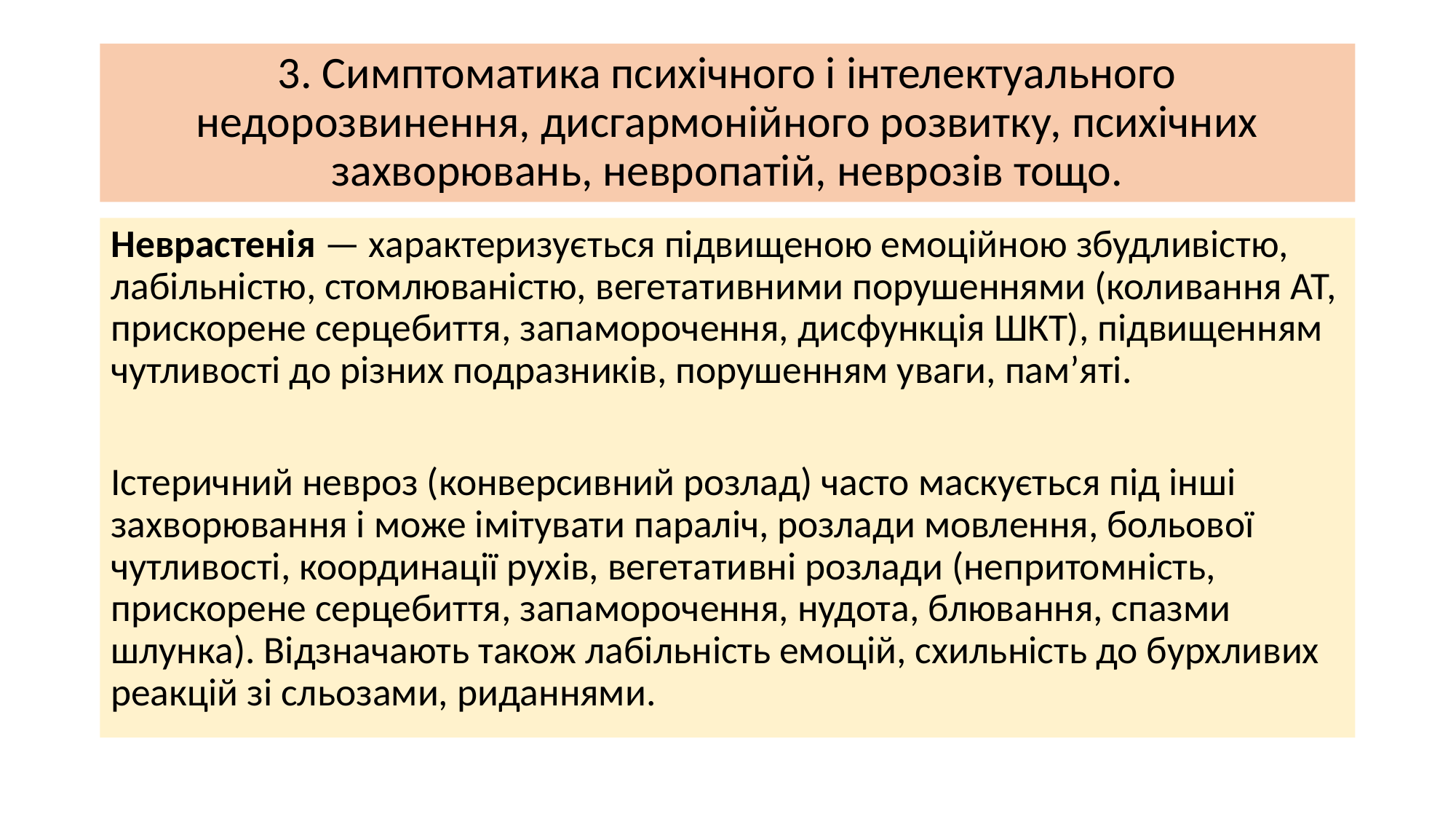

# 3. Симптоматика психічного і інтелектуального недорозвинення, дисгармонійного розвитку, психічних захворювань, невропатій, неврозів тощо.
Неврастенія — характеризується підвищеною емоційною збудливістю, лабільністю, стомлюваністю, вегетативними порушеннями (коливання АТ, прискорене серцебиття, запаморочення, дисфункція ШКТ), підвищенням чутливості до різних подразників, порушенням уваги, пам’яті.

Істеричний невроз (конверсивний розлад) часто маскується під інші захворювання і може імітувати параліч, розлади мовлення, больової чутливості, координації рухів, вегетативні розлади (непритомність, прискорене серцебиття, запаморочення, нудота, блювання, спазми шлунка). Відзначають також лабільність емоцій, схильність до бурхливих реакцій зі сльозами, риданнями.